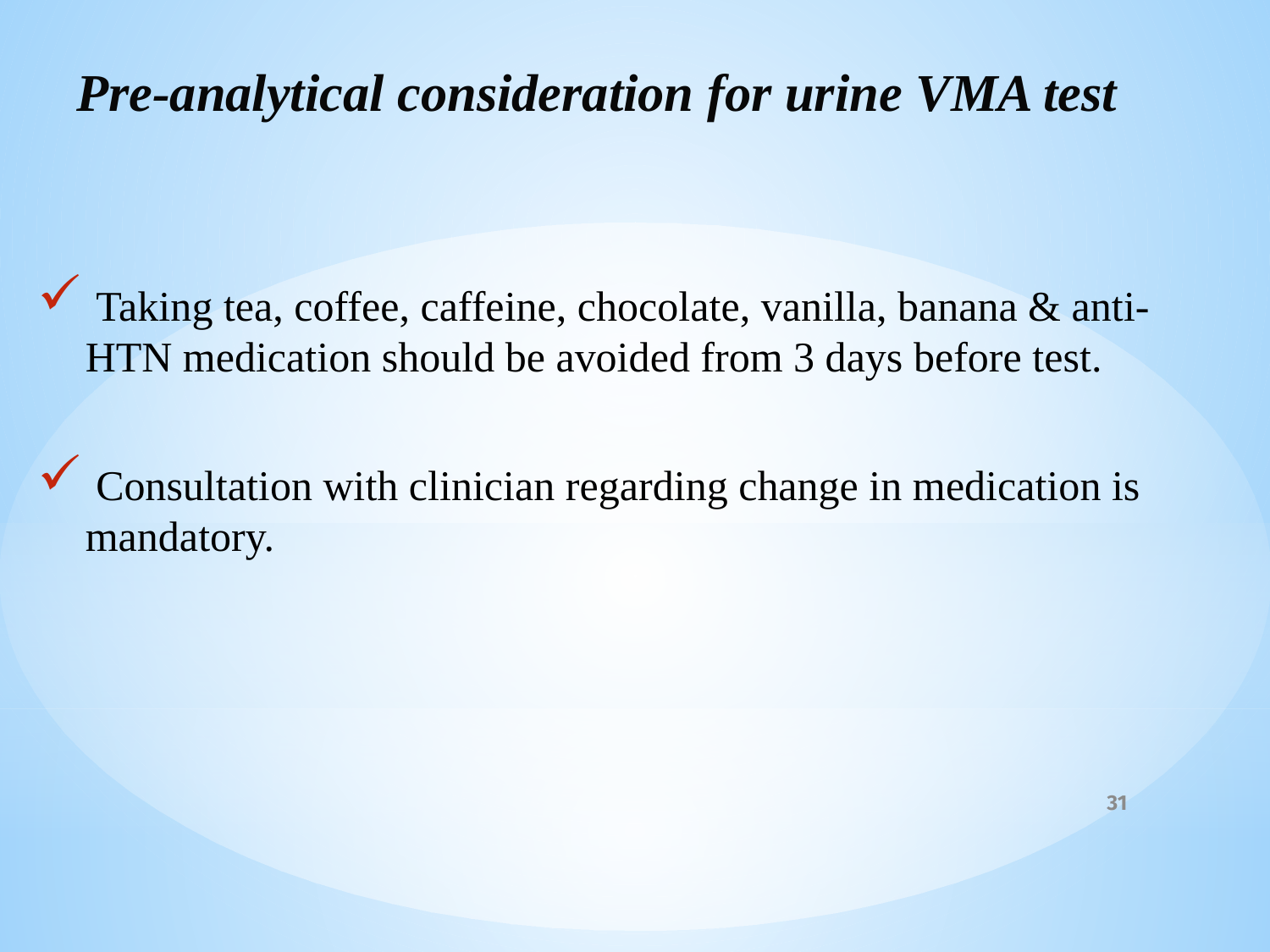

# Pre-analytical consideration for urine VMA test

 Taking tea, coffee, caffeine, chocolate, vanilla, banana & anti- HTN medication should be avoided from 3 days before test.

 Consultation with clinician regarding change in medication is mandatory.

31